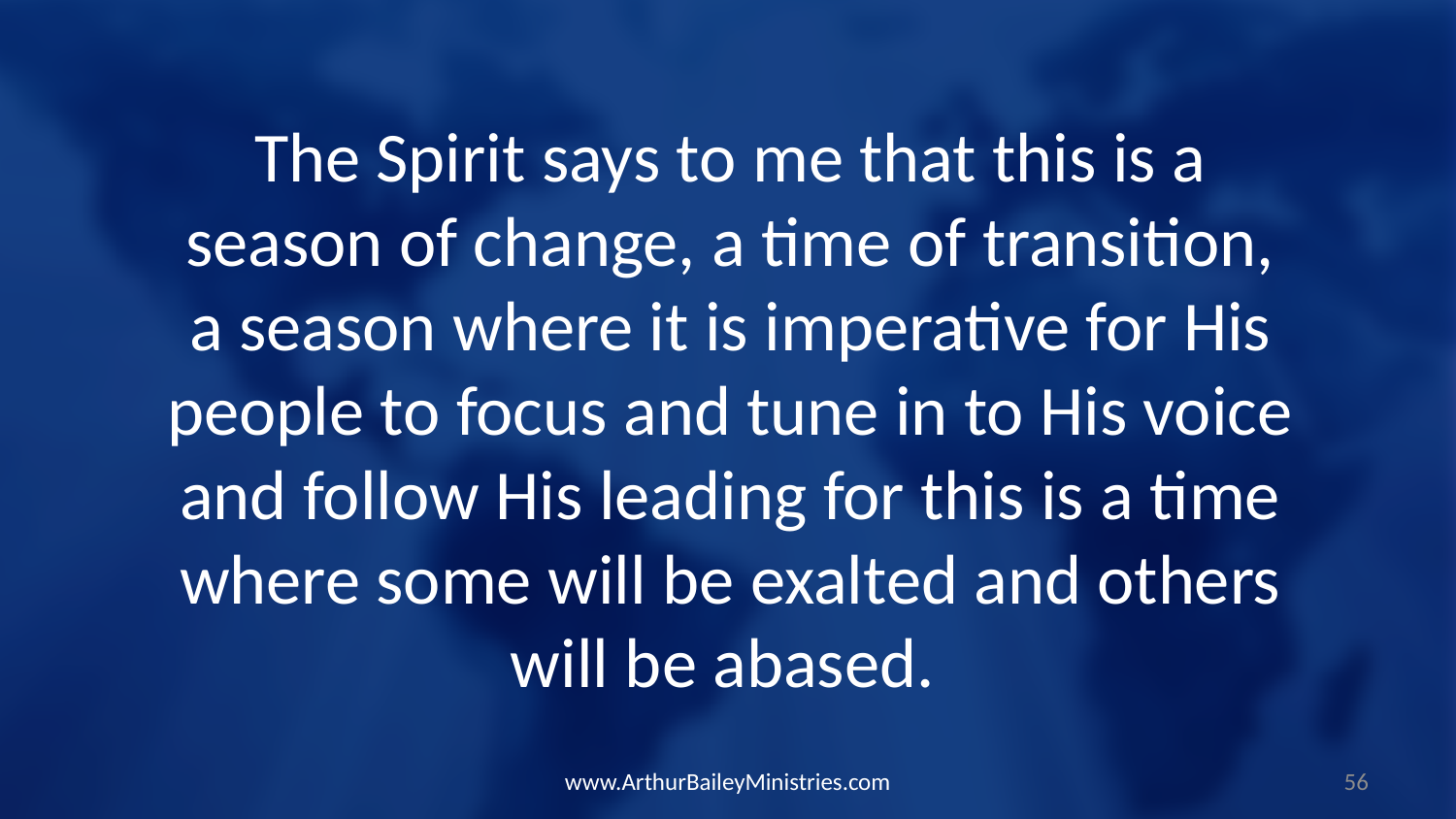

The Spirit says to me that this is a season of change, a time of transition, a season where it is imperative for His people to focus and tune in to His voice and follow His leading for this is a time where some will be exalted and others will be abased.
www.ArthurBaileyMinistries.com
56